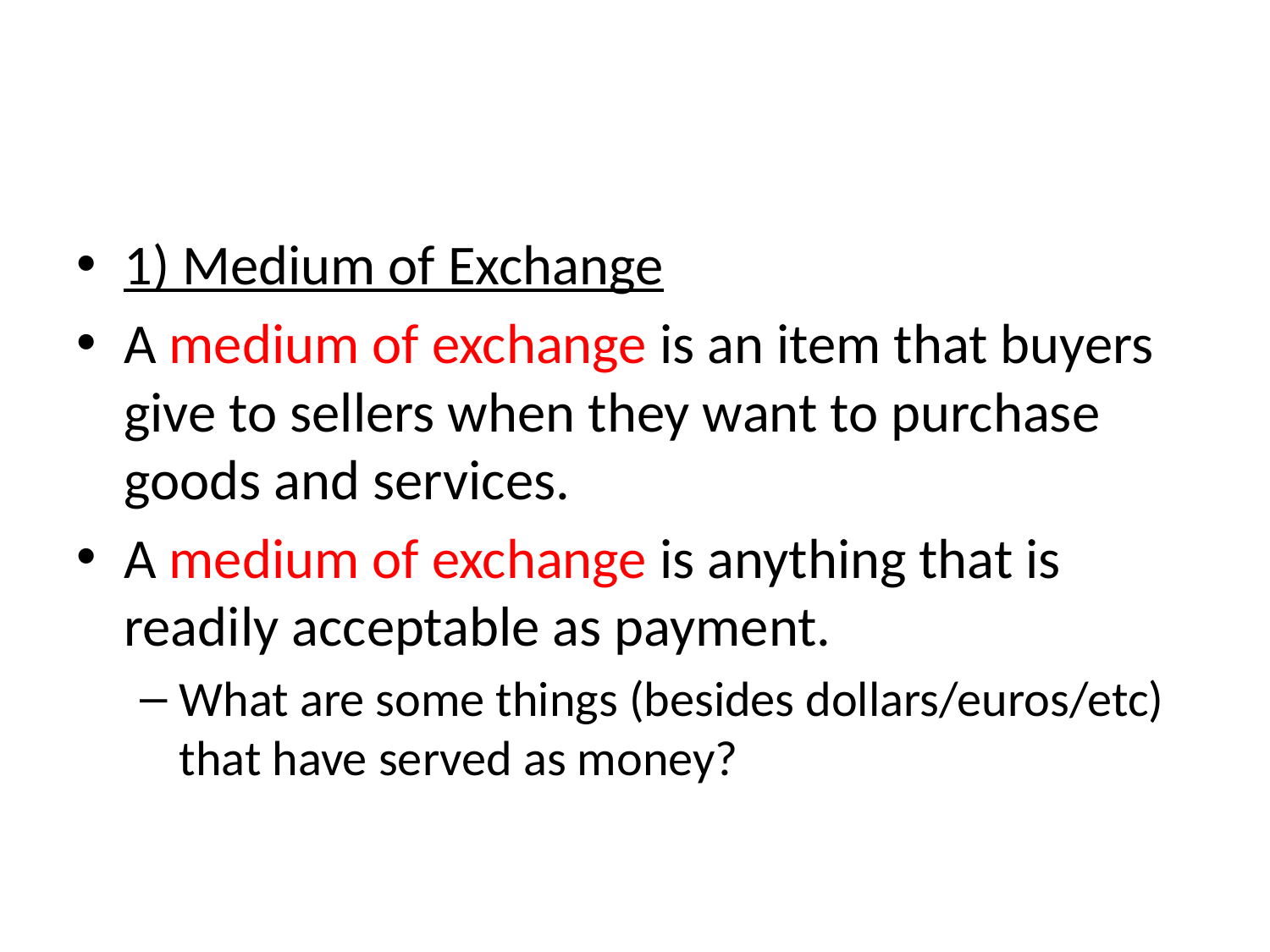

#
1) Medium of Exchange
A medium of exchange is an item that buyers give to sellers when they want to purchase goods and services.
A medium of exchange is anything that is readily acceptable as payment.
What are some things (besides dollars/euros/etc) that have served as money?